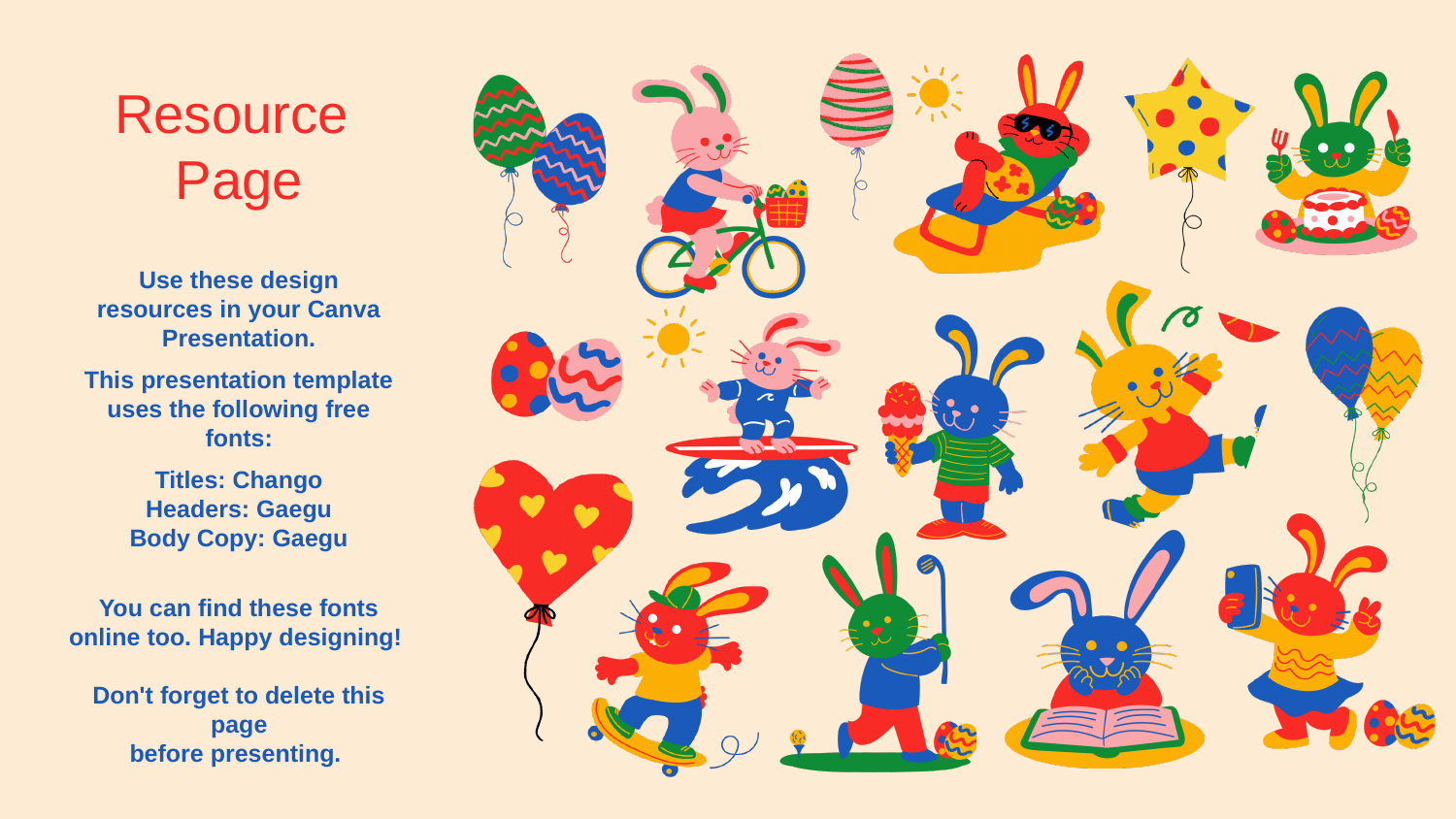

Resource
Page
Use these design resources in your Canva Presentation.

This presentation template uses the following free fonts:

Titles: Chango
Headers: Gaegu
Body Copy: Gaegu

You can find these fonts online too. Happy designing!

Don't forget to delete this page
before presenting.